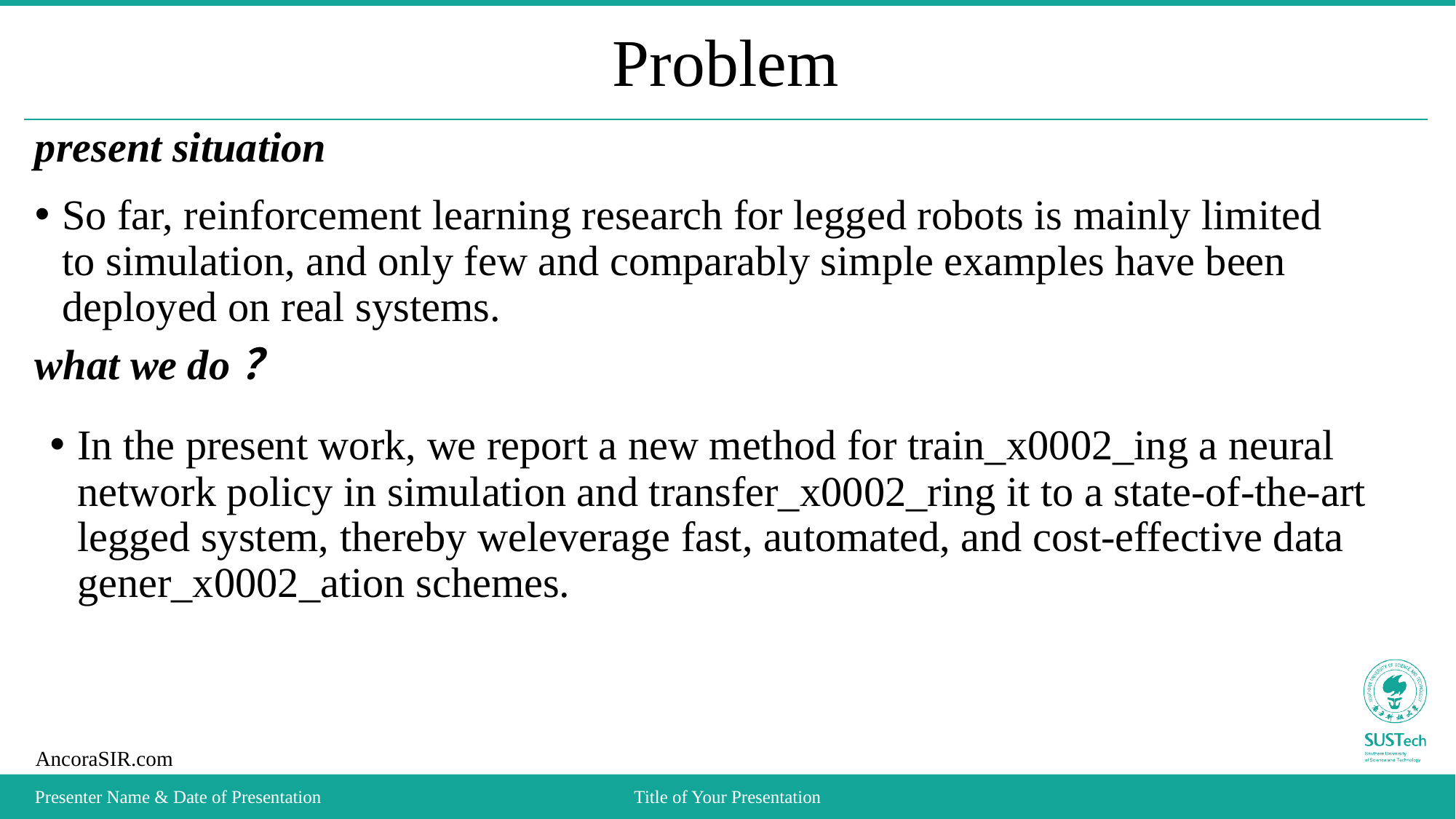

# Problem
present situation
So far, reinforcement learning research for legged robots is mainly limited to simulation, and only few and comparably simple examples have been deployed on real systems.

what we do？
In the present work, we report a new method for train_x0002_ing a neural network policy in simulation and transfer_x0002_ring it to a state-of-the-art legged system, thereby weleverage fast, automated, and cost-effective data gener_x0002_ation schemes.
Presenter Name & Date of Presentation
Title of Your Presentation
2